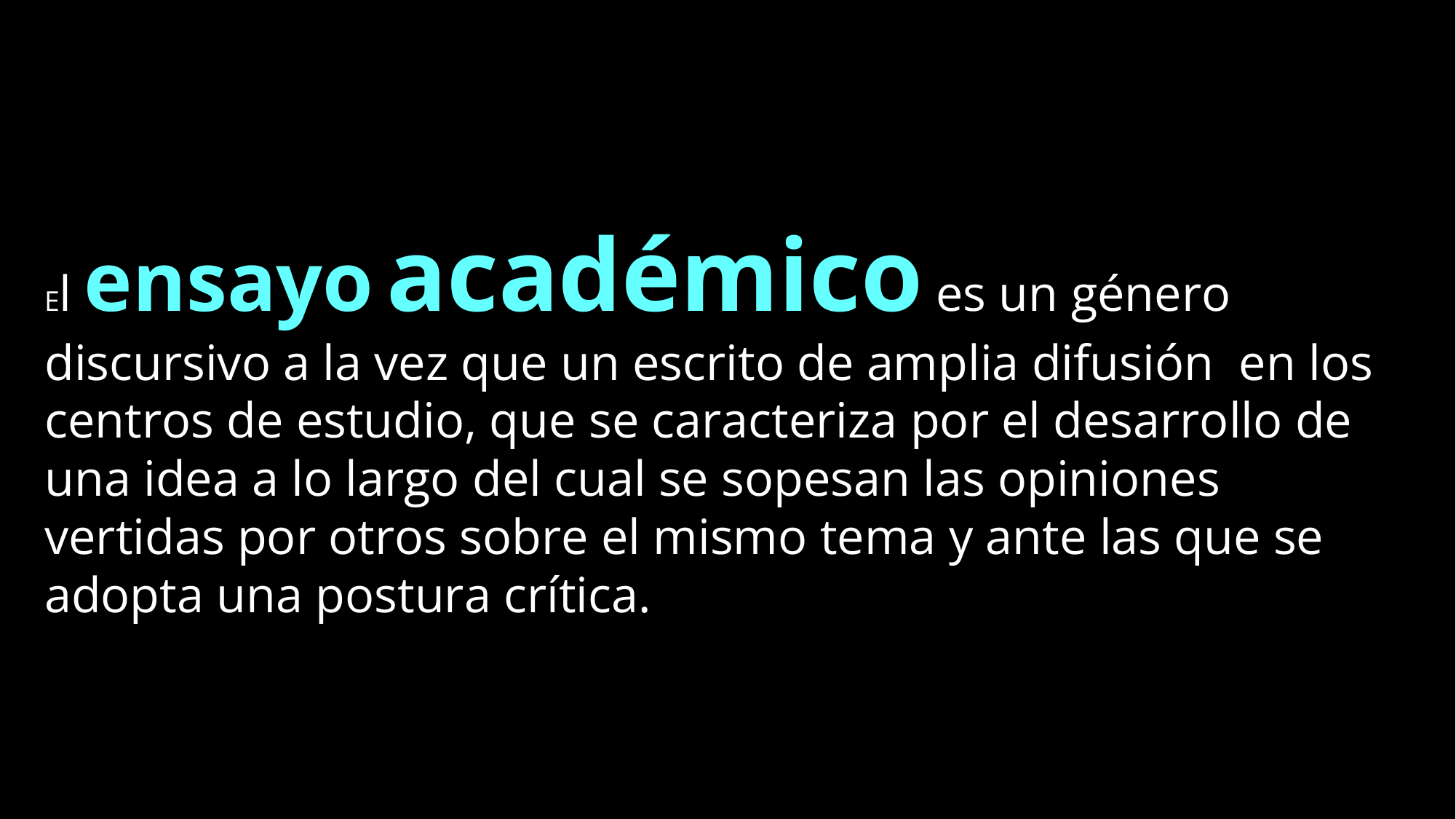

El ensayo académico es un género discursivo a la vez que un escrito de amplia difusión  en los centros de estudio, que se caracteriza por el desarrollo de una idea a lo largo del cual se sopesan las opiniones vertidas por otros sobre el mismo tema y ante las que se adopta una postura crítica.